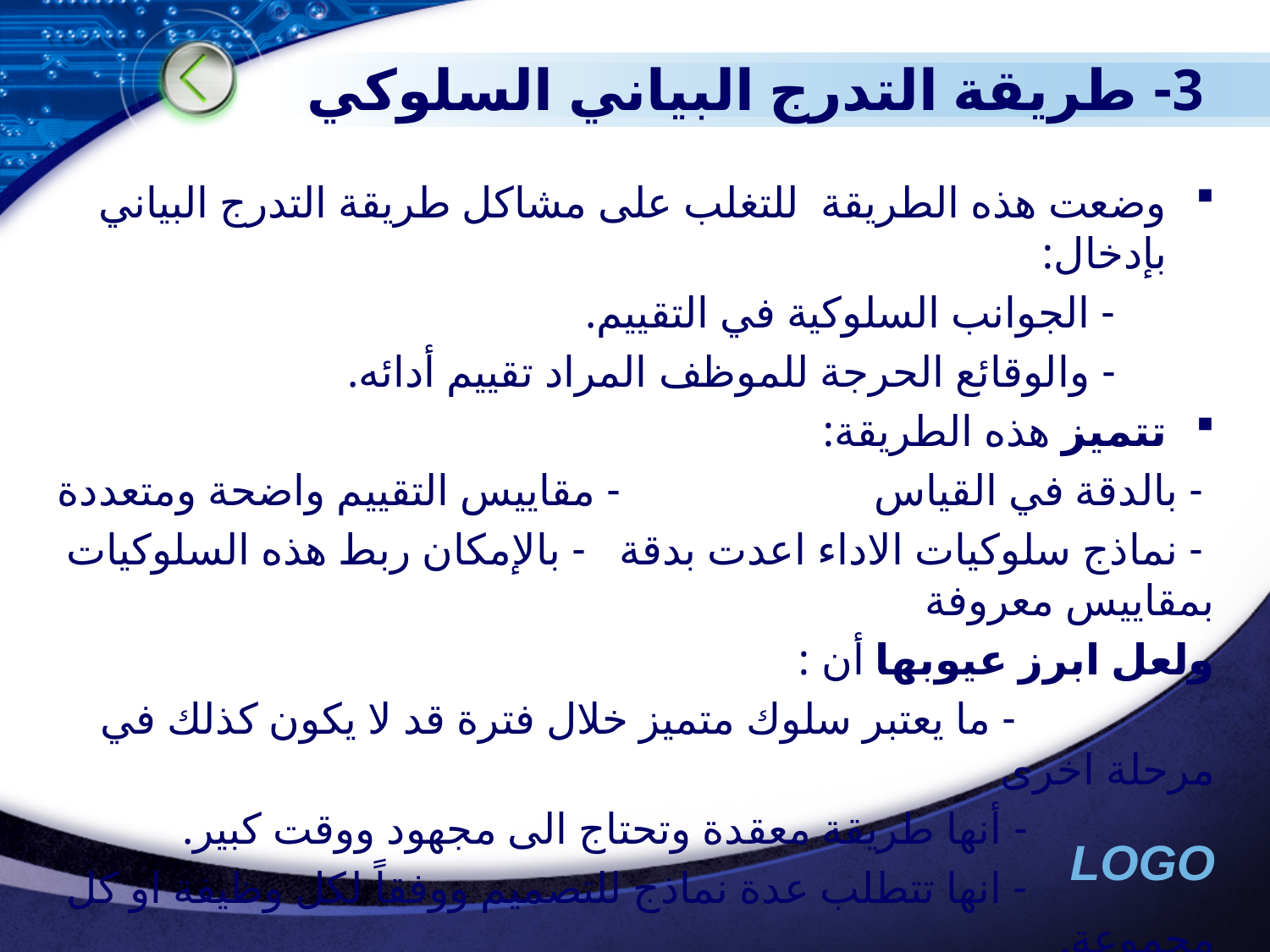

# 3- طريقة التدرج البياني السلوكي
وضعت هذه الطريقة  للتغلب على مشاكل طريقة التدرج البياني بإدخال:
         - الجوانب السلوكية في التقييم.
         - والوقائع الحرجة للموظف المراد تقييم أدائه.
تتميز هذه الطريقة:
 - بالدقة في القياس                       - مقاييس التقييم واضحة ومتعددة
 - نماذج سلوكيات الاداء اعدت بدقة   - بالإمكان ربط هذه السلوكيات بمقاييس معروفة
ولعل ابرز عيوبها أن :
                  - ما يعتبر سلوك متميز خلال فترة قد لا يكون كذلك في مرحلة اخرى
                 - أنها طريقة معقدة وتحتاج الى مجهود ووقت كبير.
                 - انها تتطلب عدة نماذج للتصميم ووفقاً لكل وظيفة او كل مجموعة.